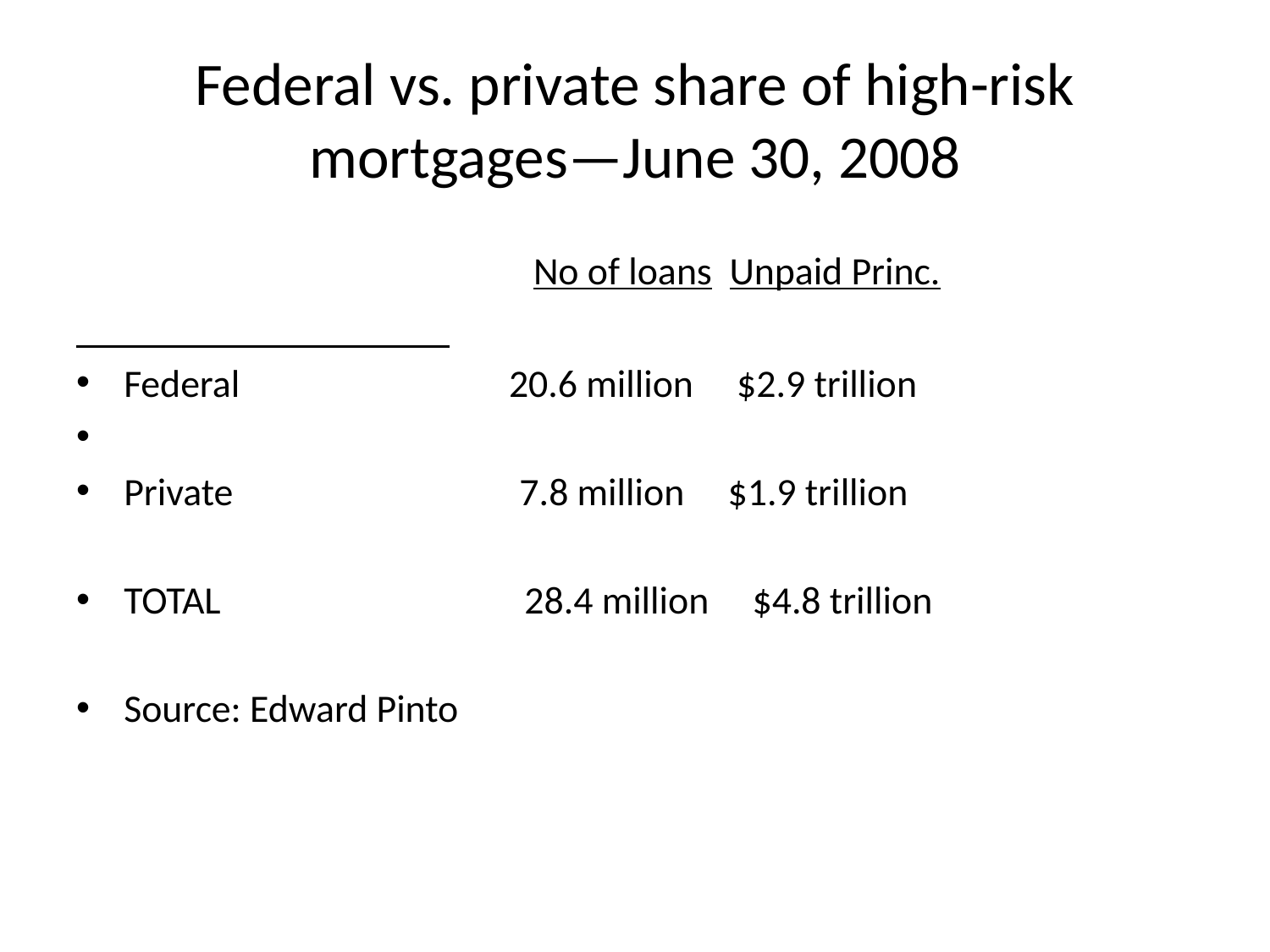

# Federal vs. private share of high-risk mortgages—June 30, 2008
                                    No of loans  Unpaid Princ.

Federal                               20.6 million     $2.9 trillion

Private                                 7.8 million     $1.9 trillion

TOTAL                                   28.4 million     $4.8 trillion

Source: Edward Pinto